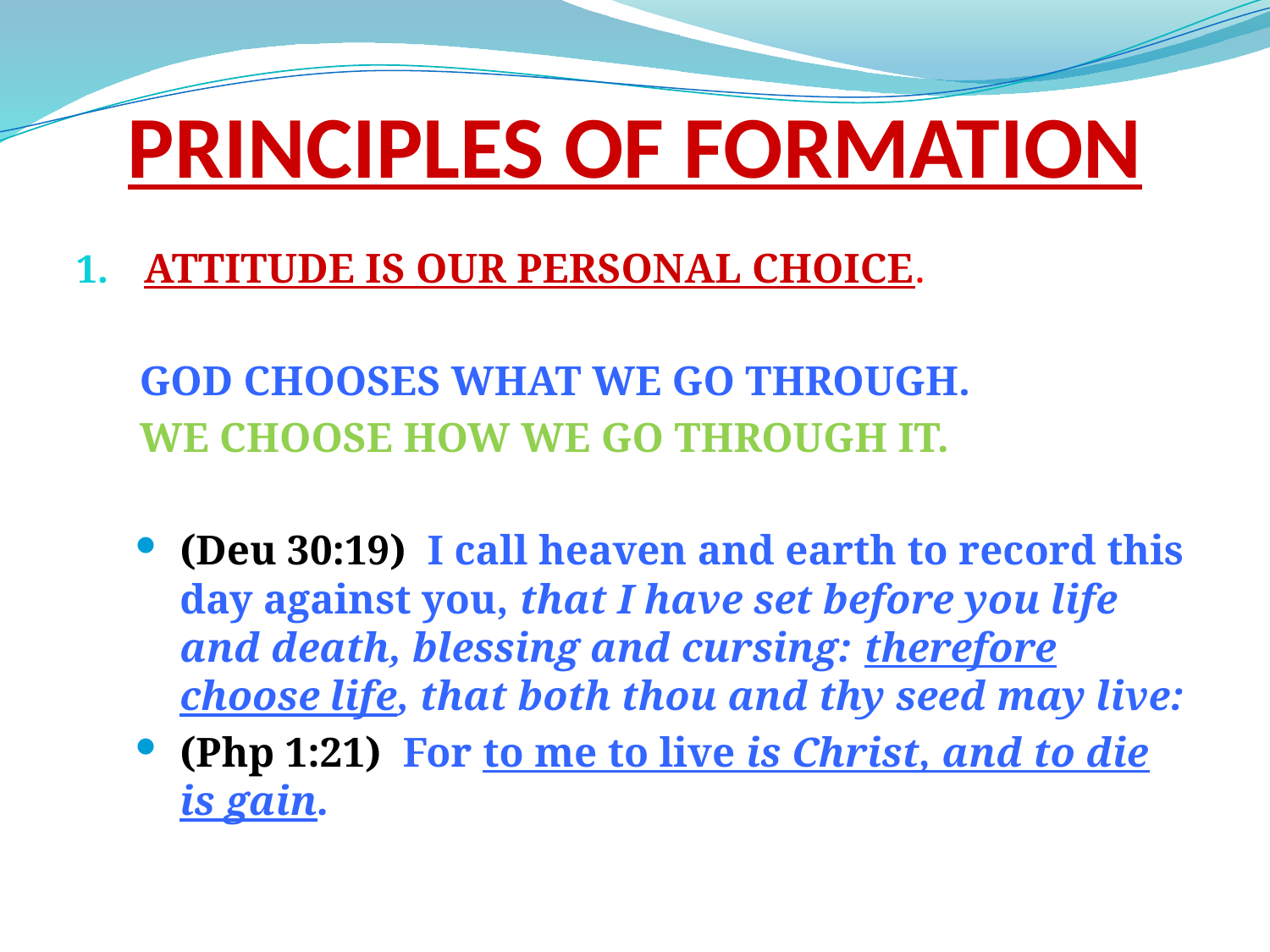

# PRINCIPLES OF FORMATION
ATTITUDE IS OUR PERSONAL CHOICE.

      GOD CHOOSES WHAT WE GO THROUGH.
      WE CHOOSE HOW WE GO THROUGH IT.

(Deu 30:19)  I call heaven and earth to record this day against you, that I have set before you life and death, blessing and cursing: therefore choose life, that both thou and thy seed may live:
(Php 1:21)  For to me to live is Christ, and to die is gain.